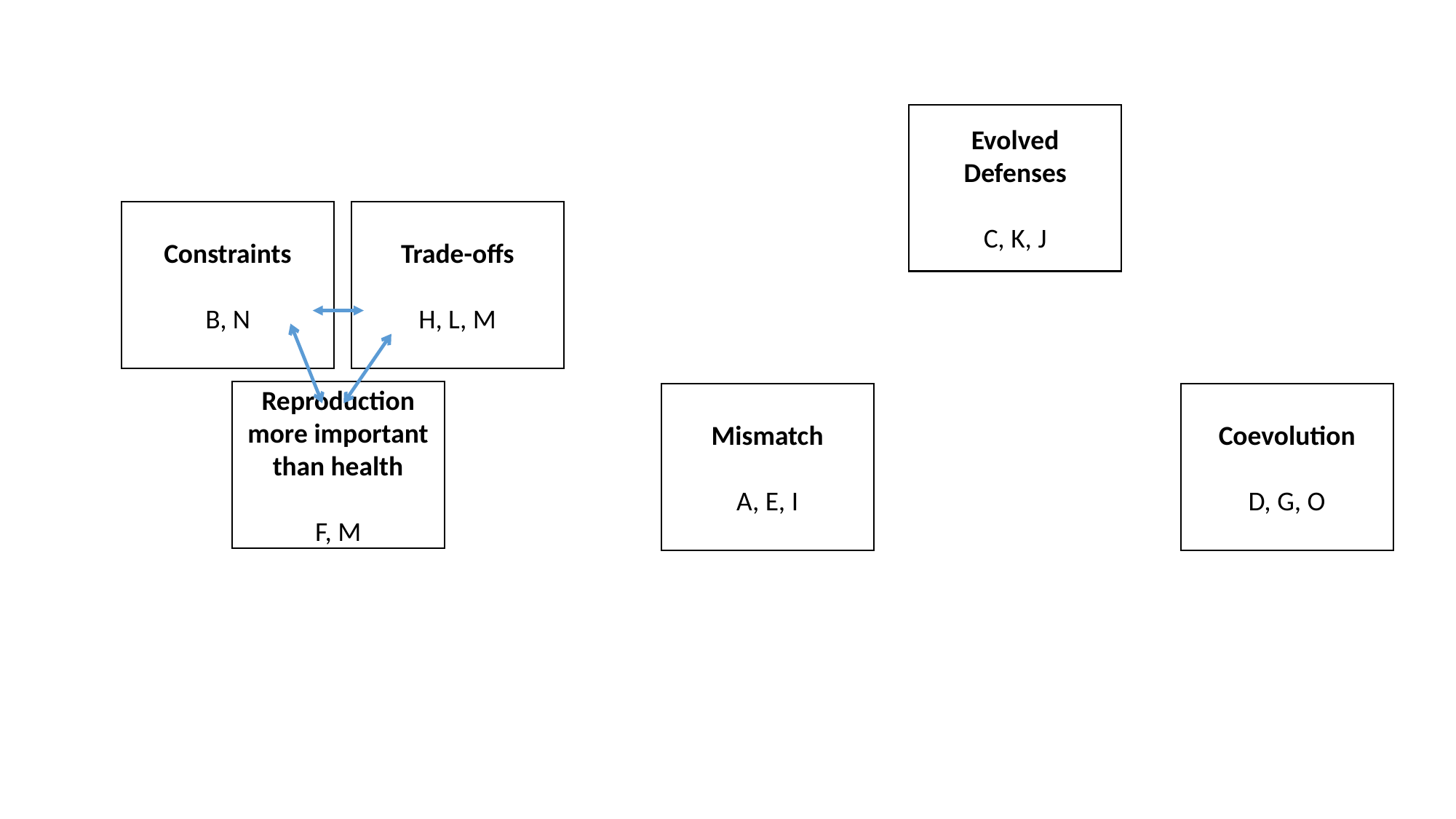

Evolved Defenses

C, K, J
Constraints

B, N
Trade-offs

H, L, M
Reproduction more important than health

F, M
Mismatch

A, E, I
Coevolution

D, G, O